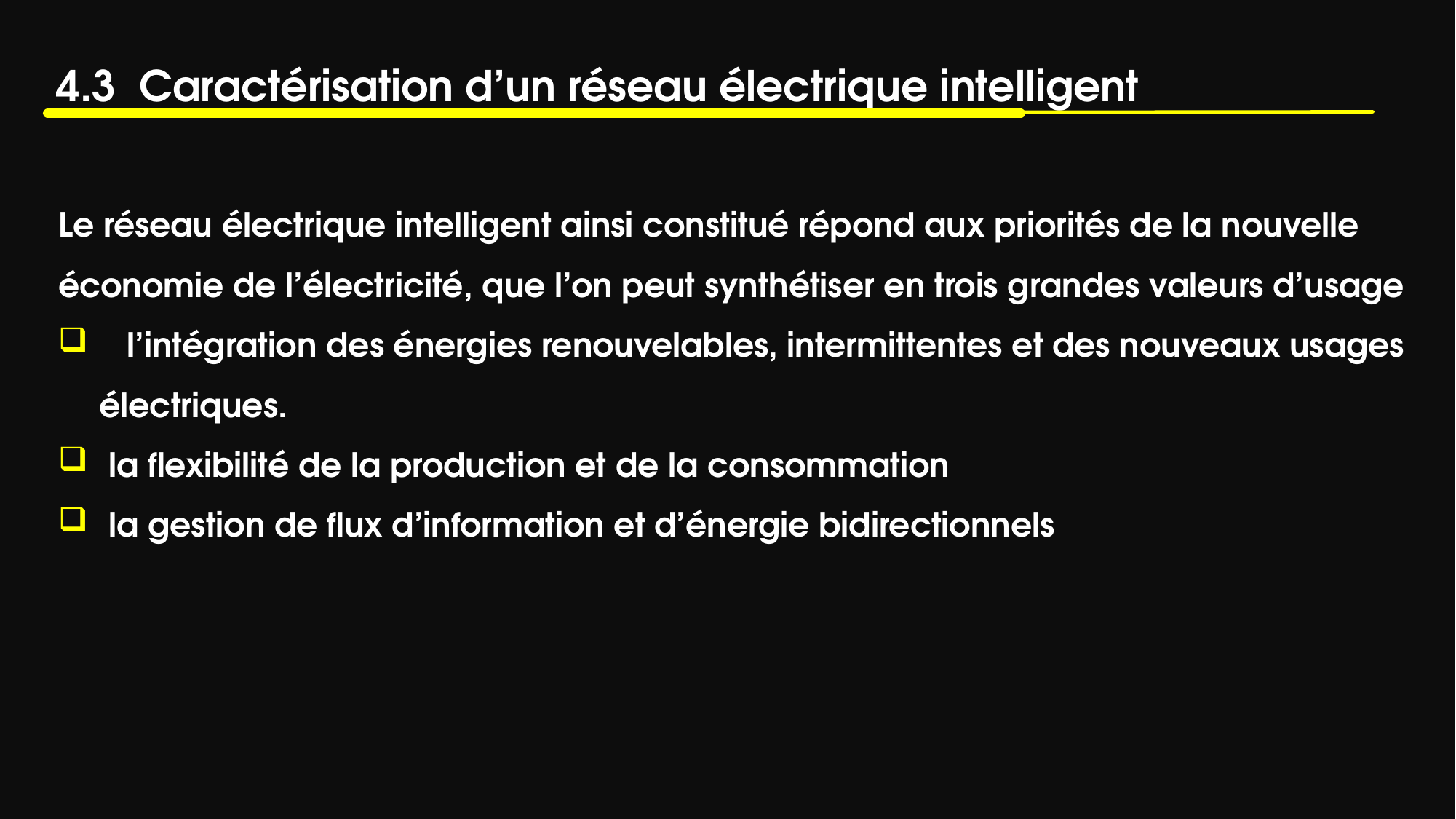

4.3  Caractérisation d’un réseau électrique intelligent
Le réseau électrique intelligent ainsi constitué répond aux priorités de la nouvelle économie de l’électricité, que l’on peut synthétiser en trois grandes valeurs d’usage
   l’intégration des énergies renouvelables, intermittentes et des nouveaux usages électriques.
 la flexibilité de la production et de la consommation
 la gestion de flux d’information et d’énergie bidirectionnels